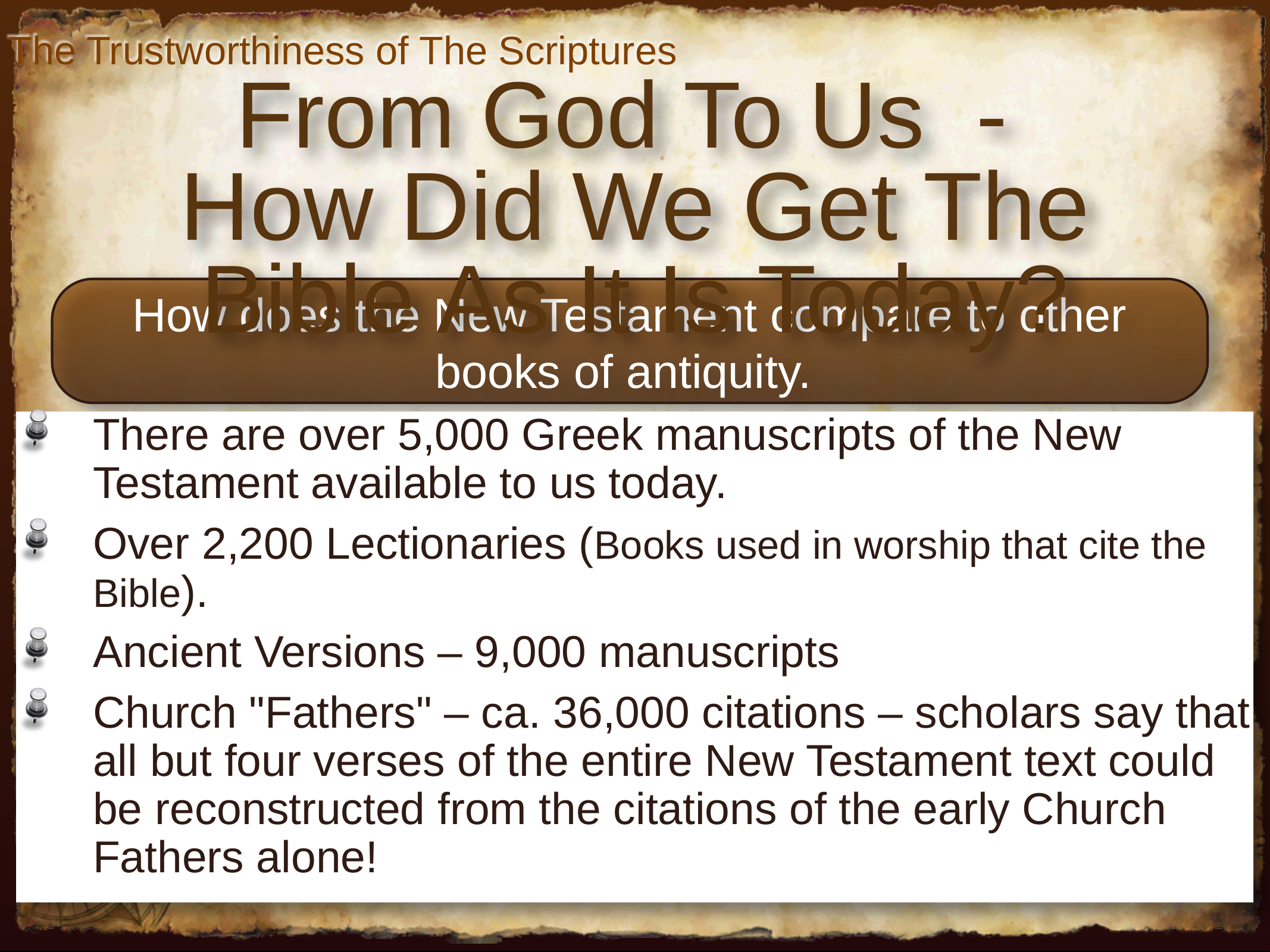

The Trustworthiness of The Scriptures
From God To Us  -
How Did We Get The Bible As It Is Today?
How does the New Testament compare to other books of antiquity.
There are over 5,000 Greek manuscripts of the New Testament available to us today.
Over 2,200 Lectionaries (Books used in worship that cite the Bible).
Ancient Versions – 9,000 manuscripts
Church "Fathers" – ca. 36,000 citations – scholars say that all but four verses of the entire New Testament text could be reconstructed from the citations of the early Church Fathers alone!